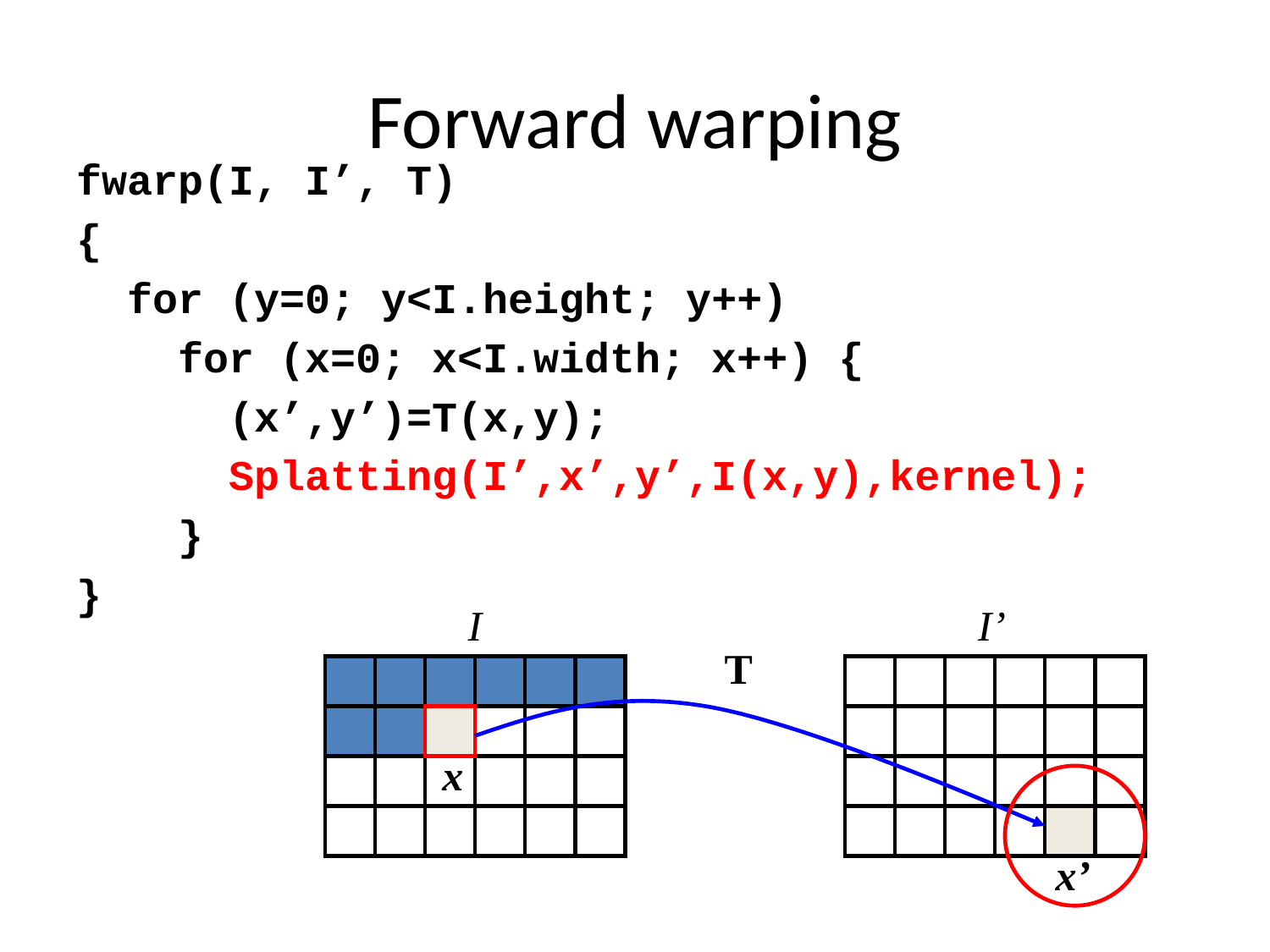

# Forward warping
fwarp(I, I’, T)
{
  for (y=0; y<I.height; y++)
    for (x=0; x<I.width; x++) {
      (x’,y’)=T(x,y);
      Splatting(I’,x’,y’,I(x,y),kernel);
    }
}
I
I’
T

x

x’